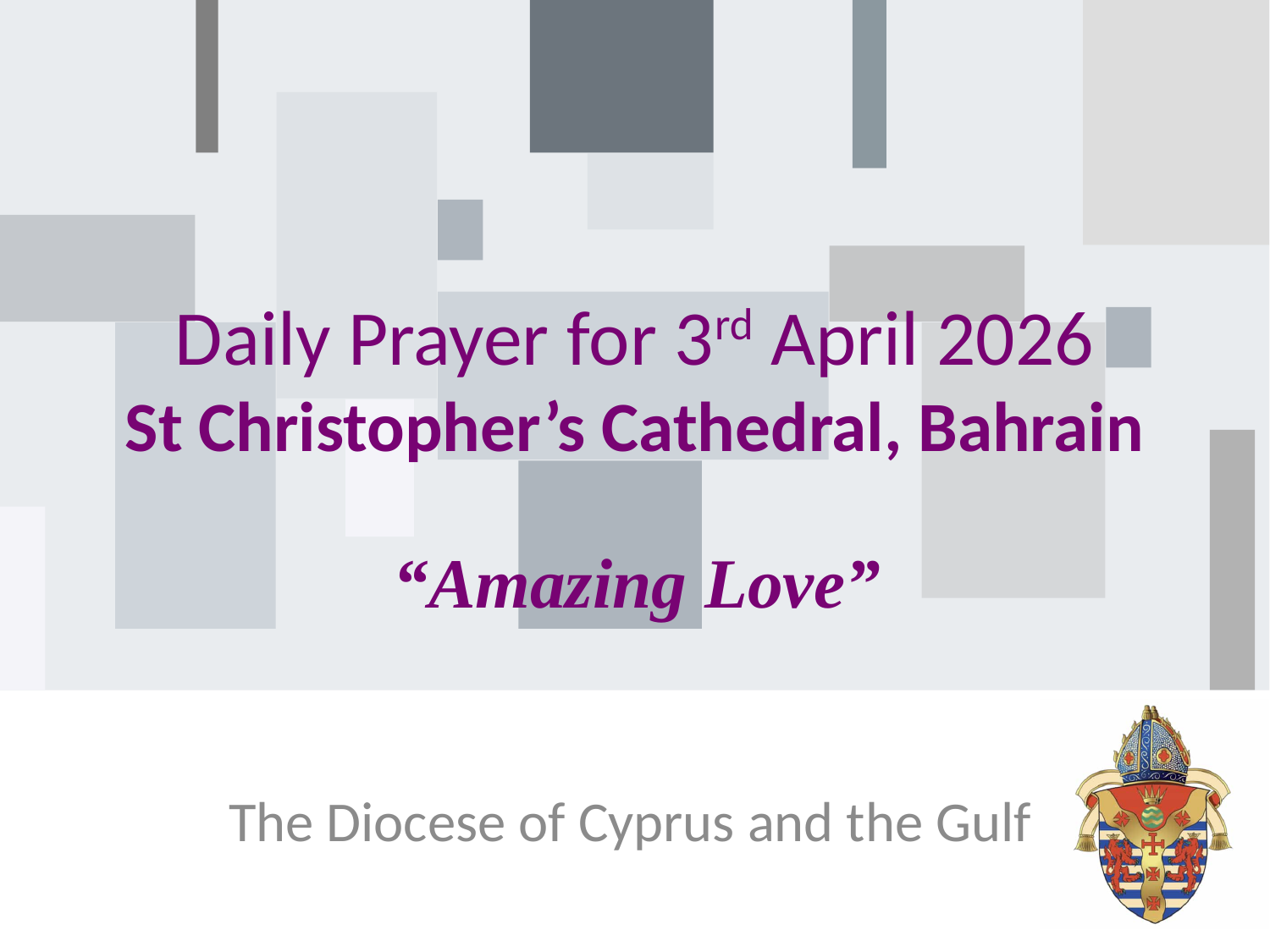

# Daily Prayer for 3rd April 2026 St Christopher’s Cathedral, Bahrain
“Amazing Love”